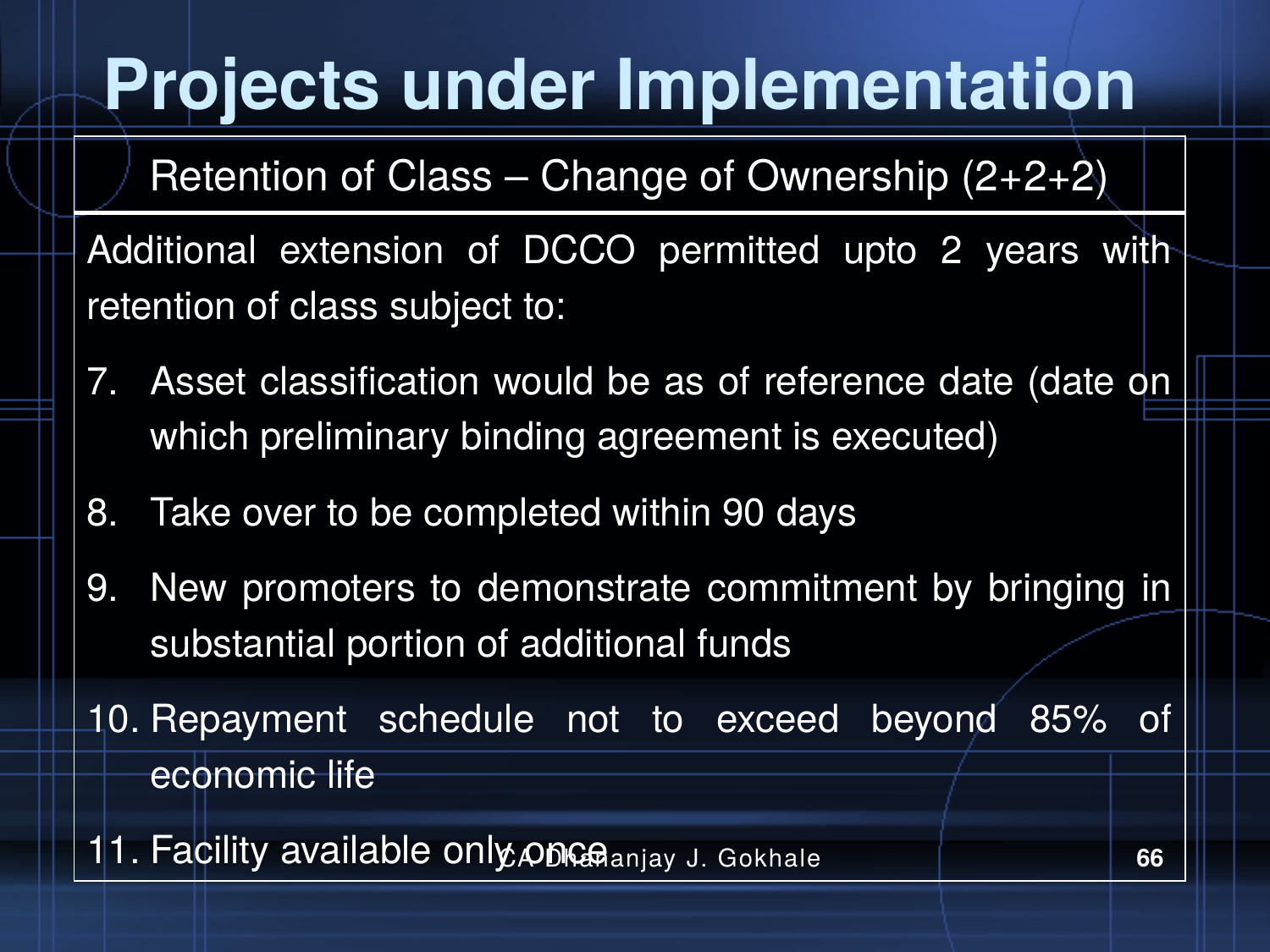

# Projects under Implementation
| Retention of Class – Change of Ownership (2+2+2) |
| --- |
| Additional extension of DCCO permitted upto 2 years with retention of class subject to: Asset classification would be as of reference date (date on which preliminary binding agreement is executed) Take over to be completed within 90 days New promoters to demonstrate commitment by bringing in substantial portion of additional funds Repayment schedule not to exceed beyond 85% of economic life Facility available only once |
CA Dhananjay J. Gokhale
66